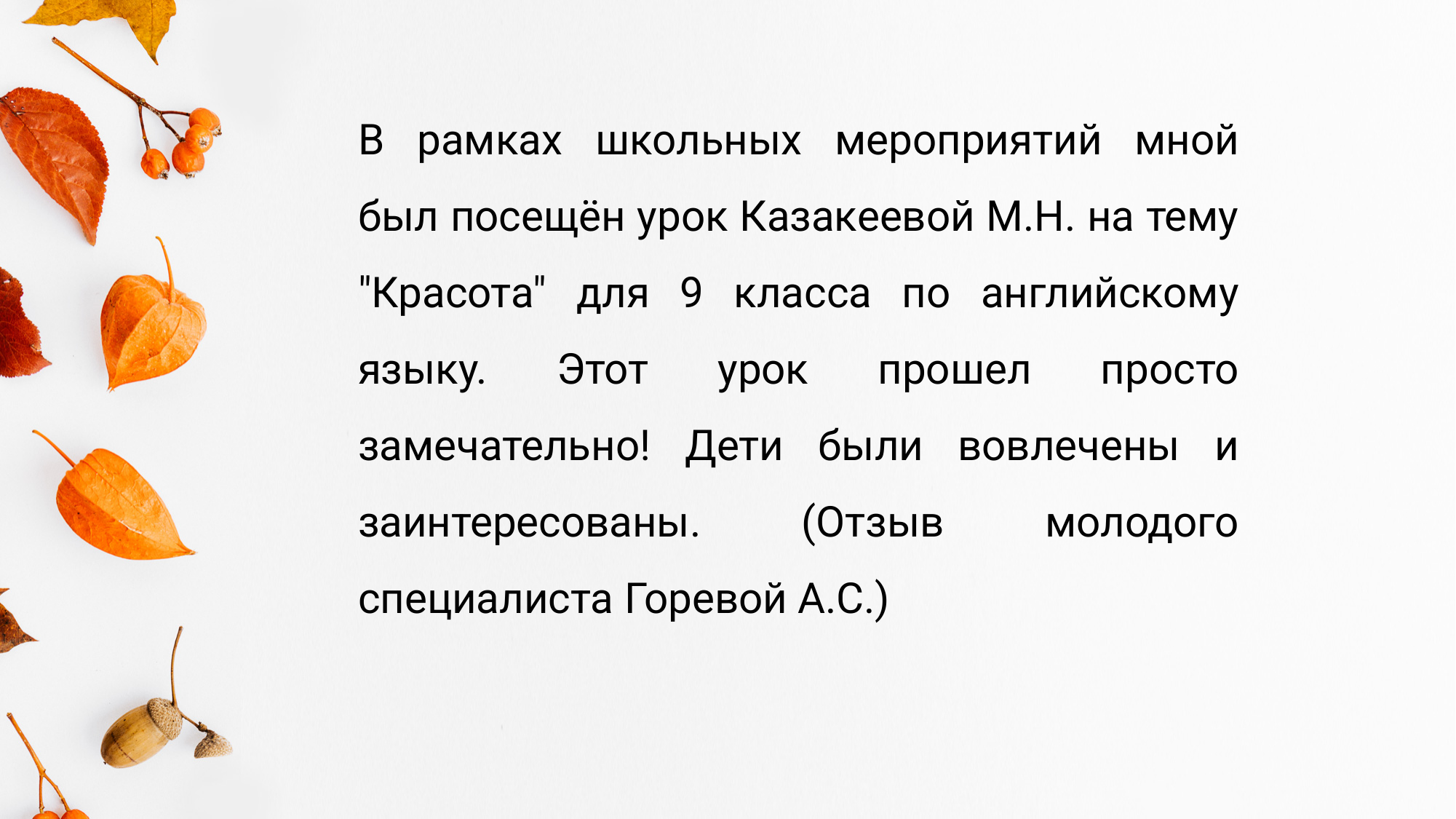

В рамках школьных мероприятий мной был посещён урок Казакеевой М.Н. на тему "Красота" для 9 класса по английскому языку. Этот урок прошел просто замечательно! Дети были вовлечены и заинтересованы. (Отзыв молодого специалиста Горевой А.С.)